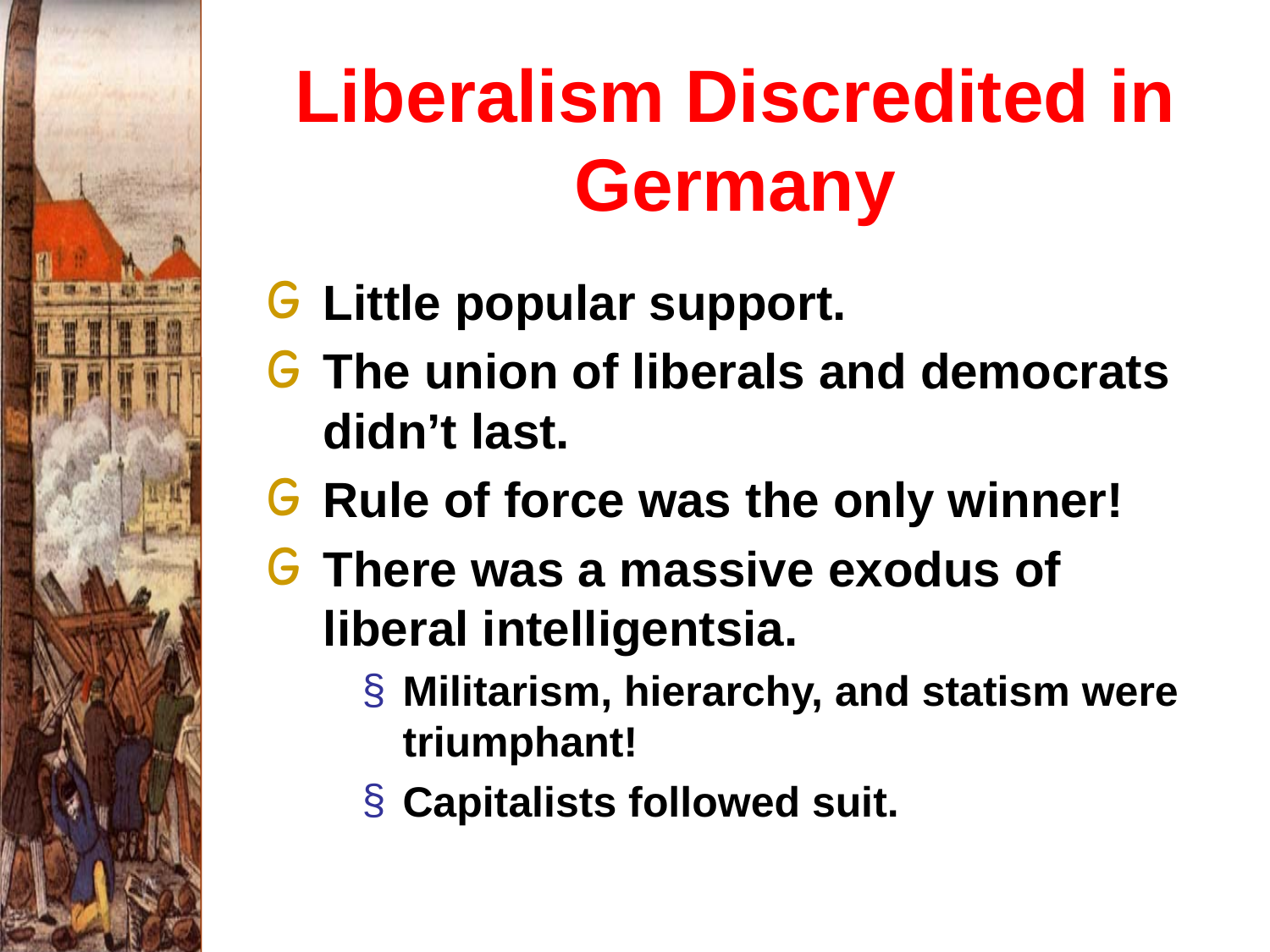

# Liberalism Discredited in Germany
Little popular support.
The union of liberals and democrats didn’t last.
Rule of force was the only winner!
There was a massive exodus of liberal intelligentsia.
Militarism, hierarchy, and statism were triumphant!
Capitalists followed suit.